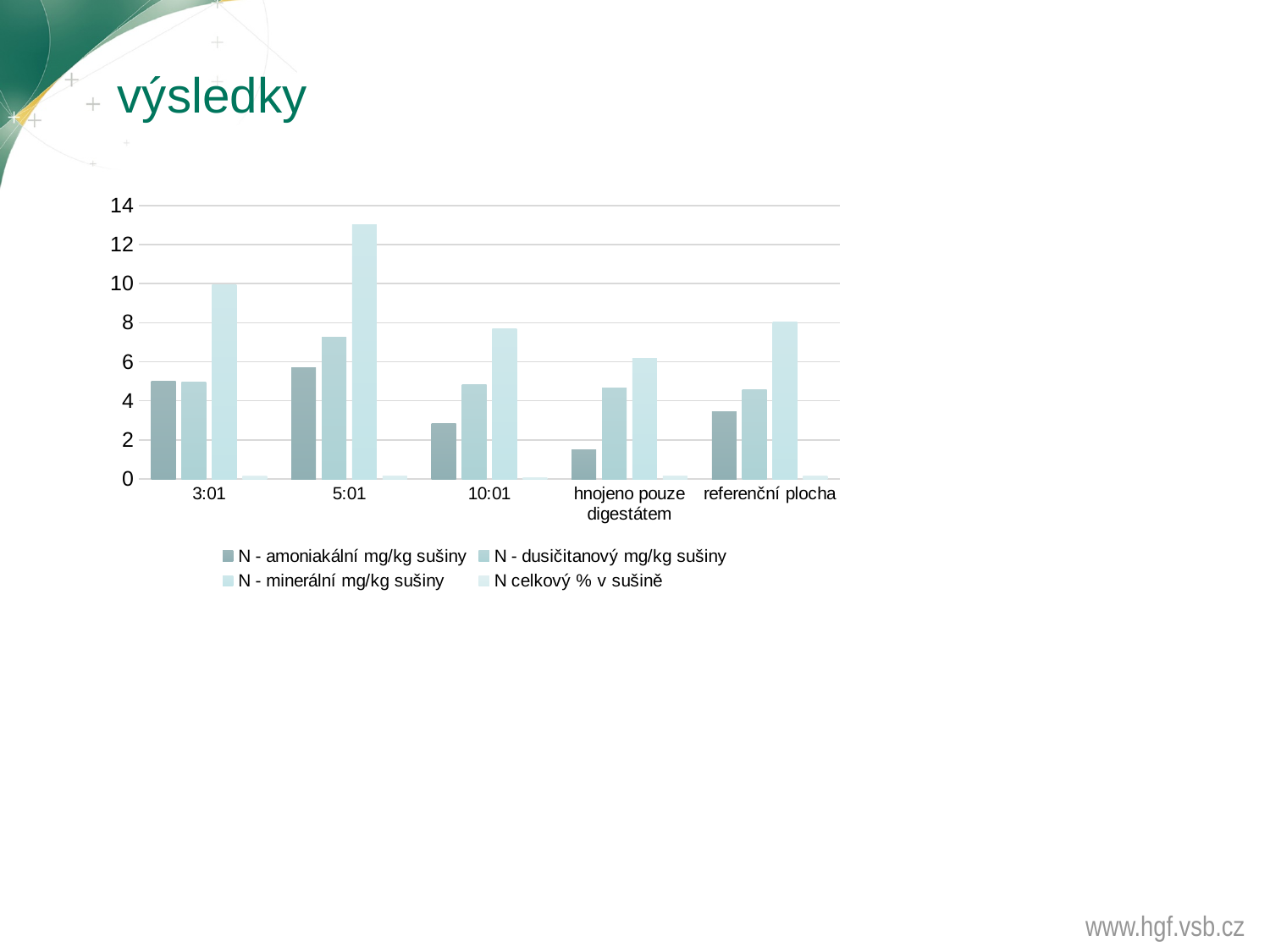

# výsledky

### Chart

| Category | N - amoniakální | N - dusičitanový | N - minerální | N celkový |
|---|---|---|---|---|
| 3:01 | 5.01 | 4.95 | 9.96 | 0.13 |
| 5:01 | 5.69 | 7.26 | 13.0 | 0.14 |
| 10:01 | 2.83 | 4.84 | 7.67 | 0.08 |
| hnojeno pouze digestátem | 1.49 | 4.67 | 6.16 | 0.14 |
| referenční plocha | 3.46 | 4.59 | 8.05 | 0.14 |
www.hgf.vsb.cz